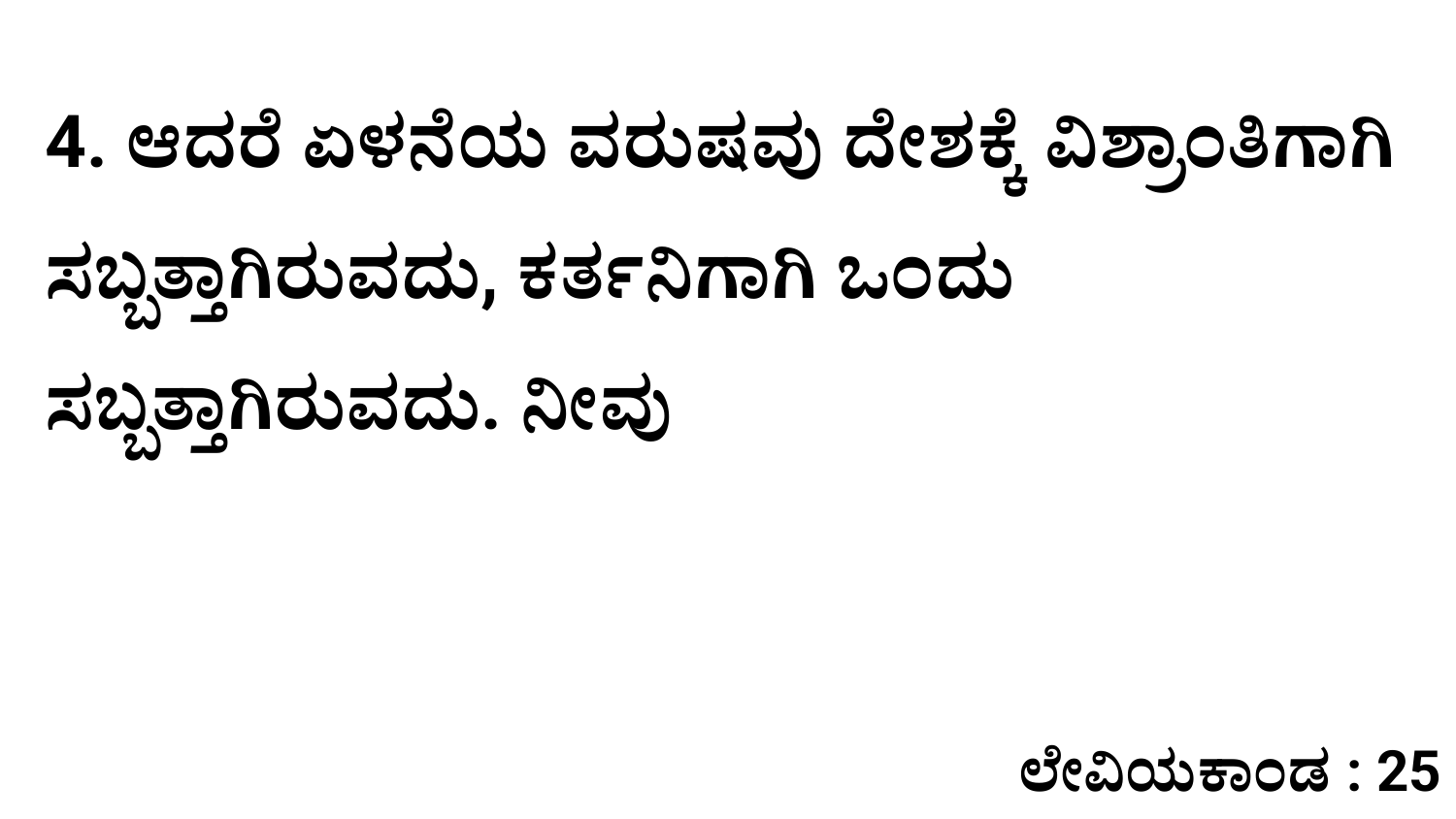

4. ಆದರೆ ಏಳನೆಯ ವರುಷವು ದೇಶಕ್ಕೆ ವಿಶ್ರಾಂತಿಗಾಗಿ ಸಬ್ಬತ್ತಾಗಿರುವದು, ಕರ್ತನಿಗಾಗಿ ಒಂದು ಸಬ್ಬತ್ತಾಗಿರುವದು. ನೀವು
ಲೇವಿಯಕಾಂಡ : 25